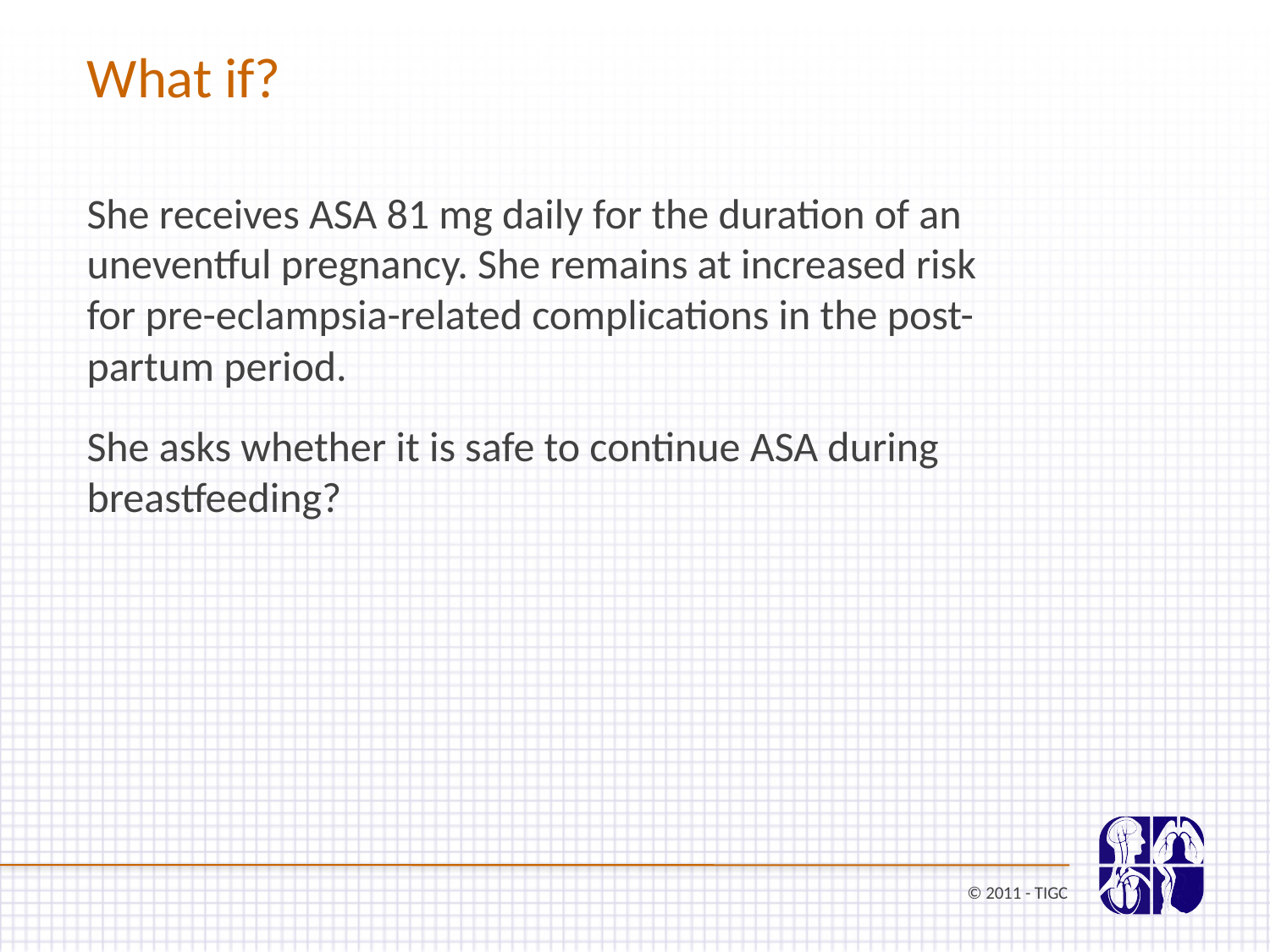

What if?
She receives ASA 81 mg daily for the duration of an uneventful pregnancy. She remains at increased risk for pre-eclampsia-related complications in the post-partum period.
She asks whether it is safe to continue ASA during breastfeeding?
© 2011 - TIGC